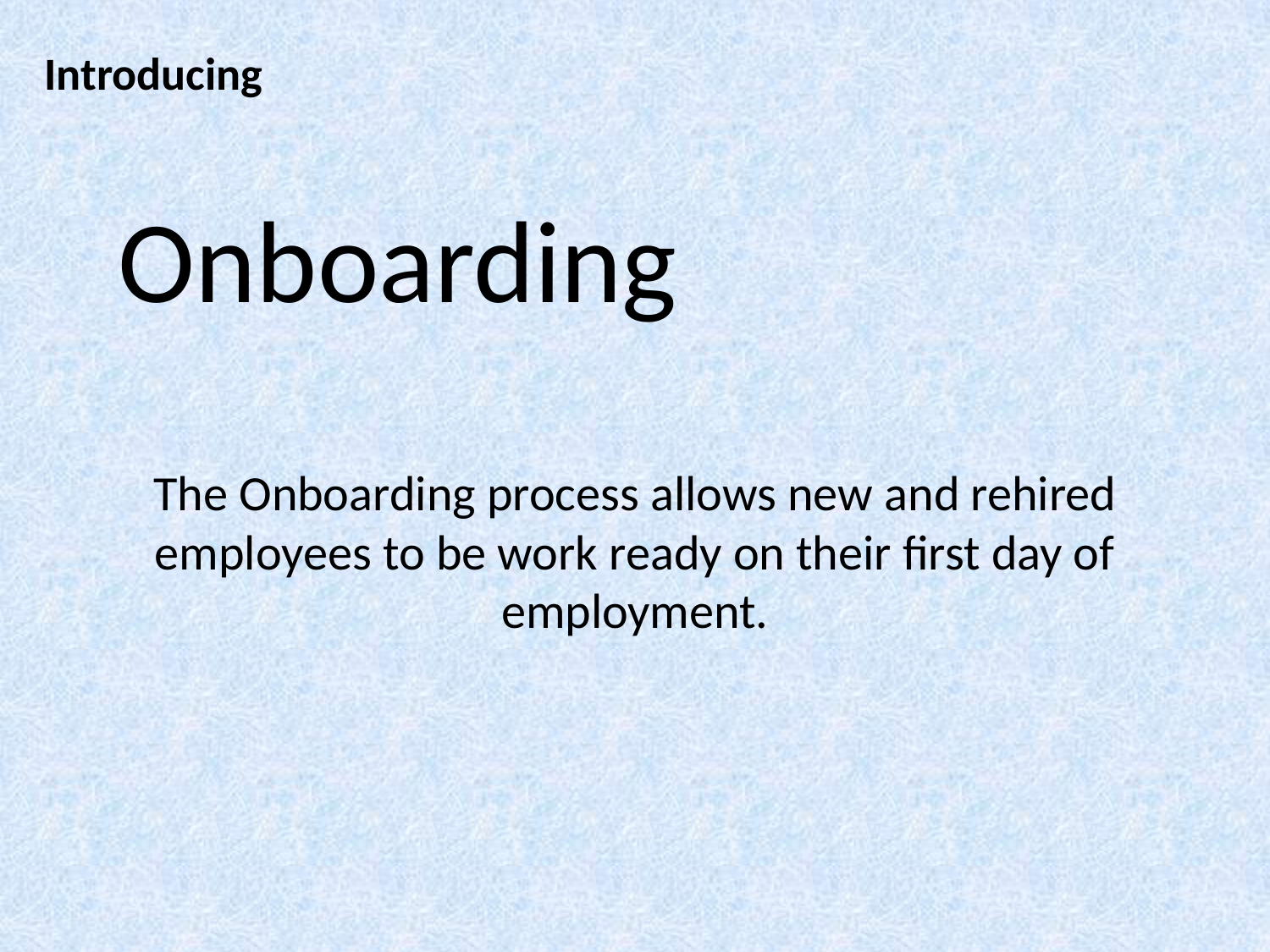

Introducing
Onboarding
The Onboarding process allows new and rehired employees to be work ready on their first day of employment.